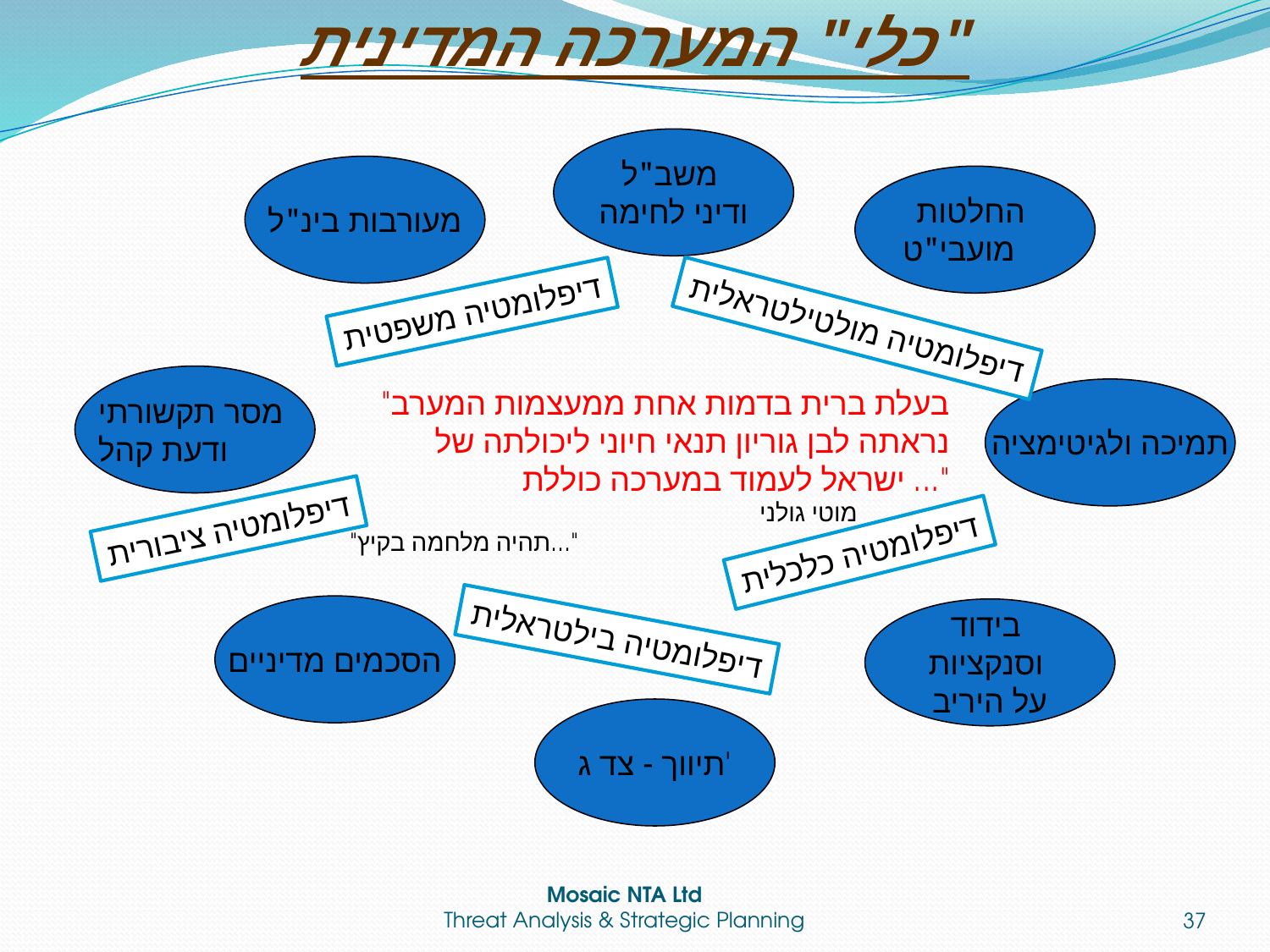

# "כלי" המערכה המדינית
משב"ל
ודיני לחימה
מעורבות בינ"ל
החלטות
מועבי"ט
דיפלומטיה משפטית
דיפלומטיה מולטילטראלית
מסר תקשורתי
ודעת קהל
"בעלת ברית בדמות אחת ממעצמות המערב נראתה לבן גוריון תנאי חיוני ליכולתה של ישראל לעמוד במערכה כוללת ..."
                                                  מוטי גולני
"תהיה מלחמה בקיץ..."
תמיכה ולגיטימציה
דיפלומטיה ציבורית
דיפלומטיה כלכלית
הסכמים מדיניים
בידוד
וסנקציות
על היריב
דיפלומטיה בילטראלית
תיווך - צד ג'
Mosaic NTA Ltd
Threat Analysis & Strategic Planning
37